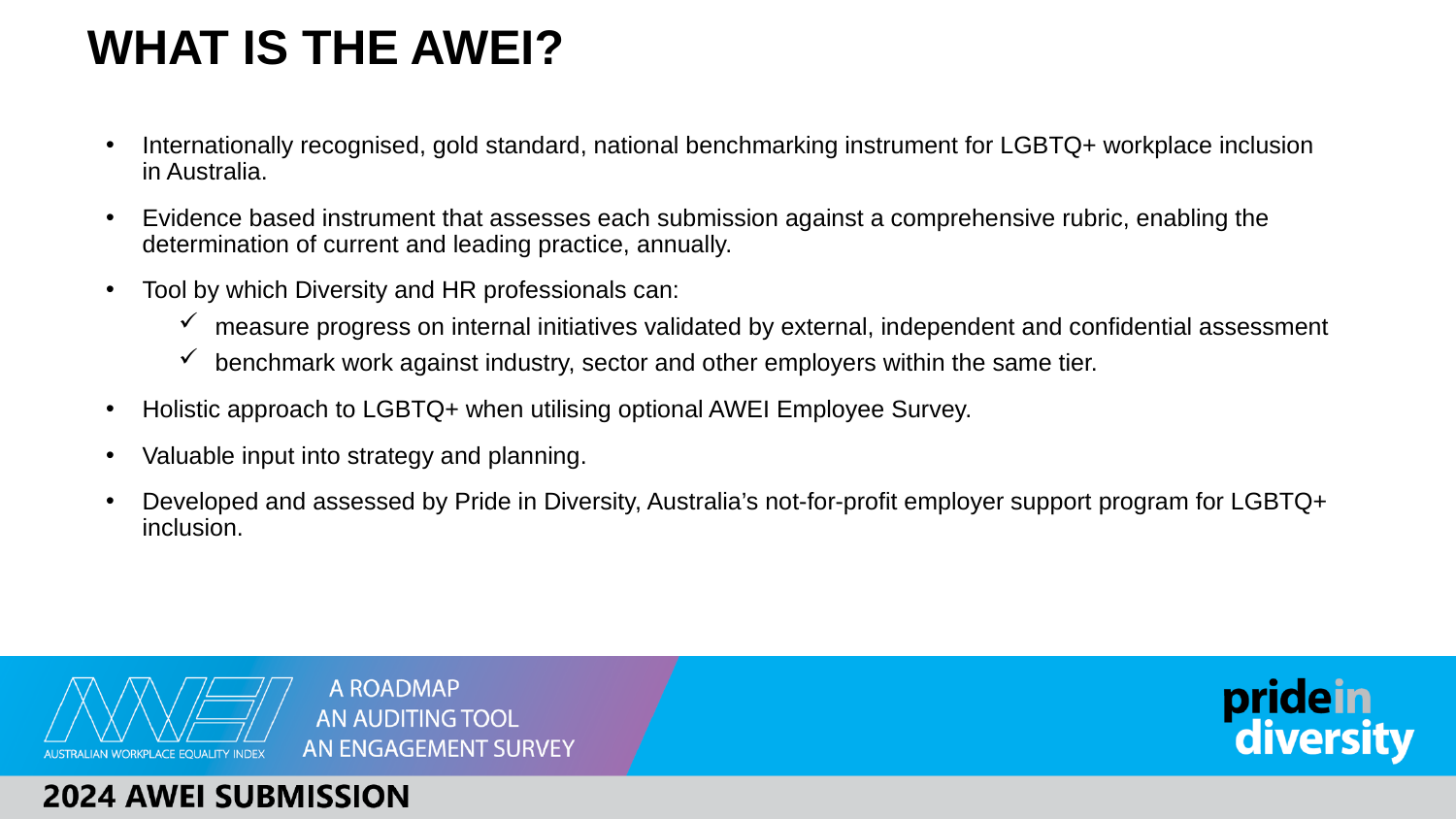

What is the AWEI?

Internationally recognised, gold standard, national benchmarking instrument for LGBTQ+ workplace inclusion in Australia.
Evidence based instrument that assesses each submission against a comprehensive rubric, enabling the determination of current and leading practice, annually.
Tool by which Diversity and HR professionals can:
measure progress on internal initiatives validated by external, independent and confidential assessment
benchmark work against industry, sector and other employers within the same tier.
Holistic approach to LGBTQ+ when utilising optional AWEI Employee Survey.
Valuable input into strategy and planning.
Developed and assessed by Pride in Diversity, Australia’s not-for-profit employer support program for LGBTQ+ inclusion.